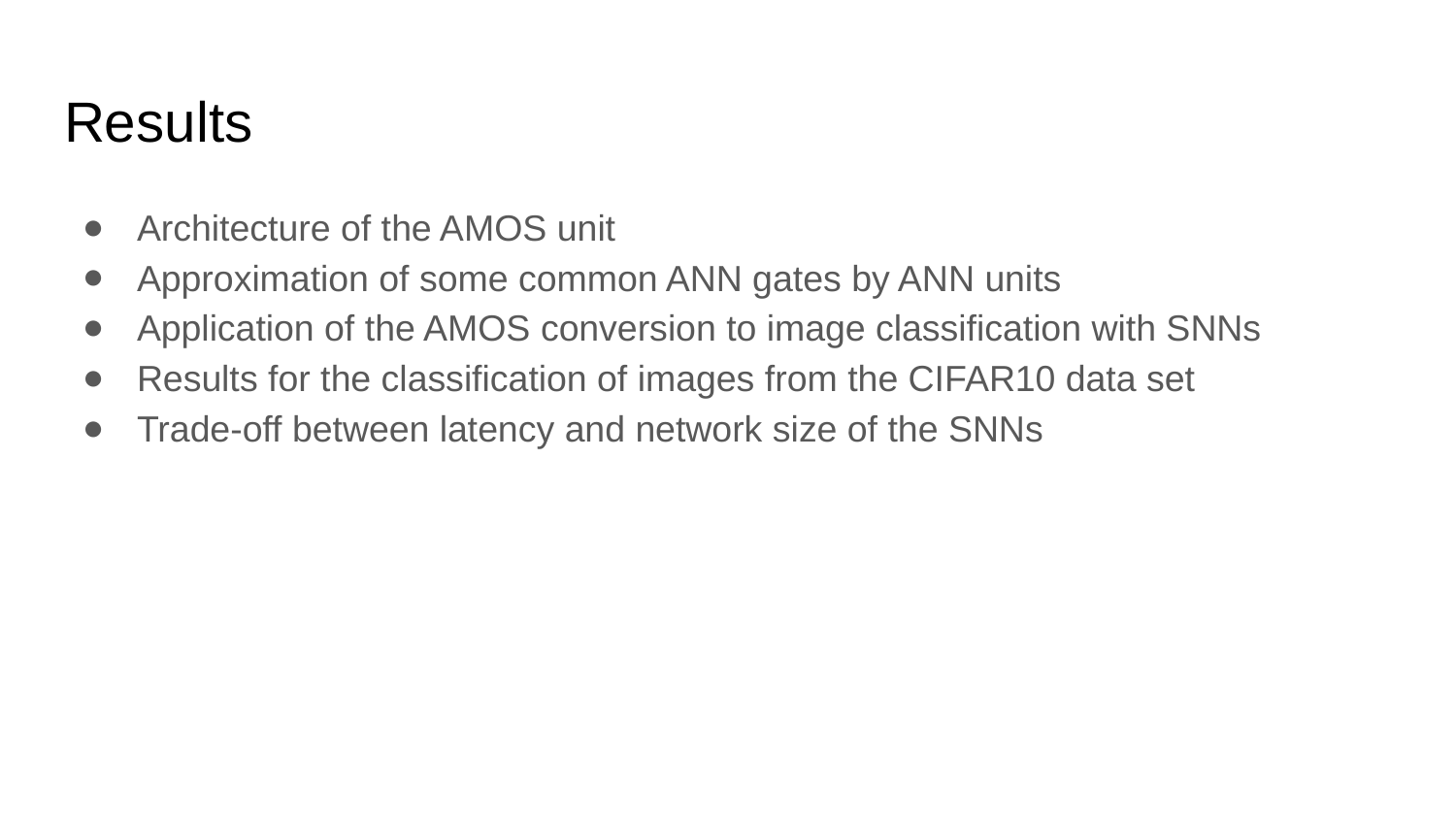

# Results
Architecture of the AMOS unit
Approximation of some common ANN gates by ANN units
Application of the AMOS conversion to image classification with SNNs
Results for the classification of images from the CIFAR10 data set
Trade-off between latency and network size of the SNNs